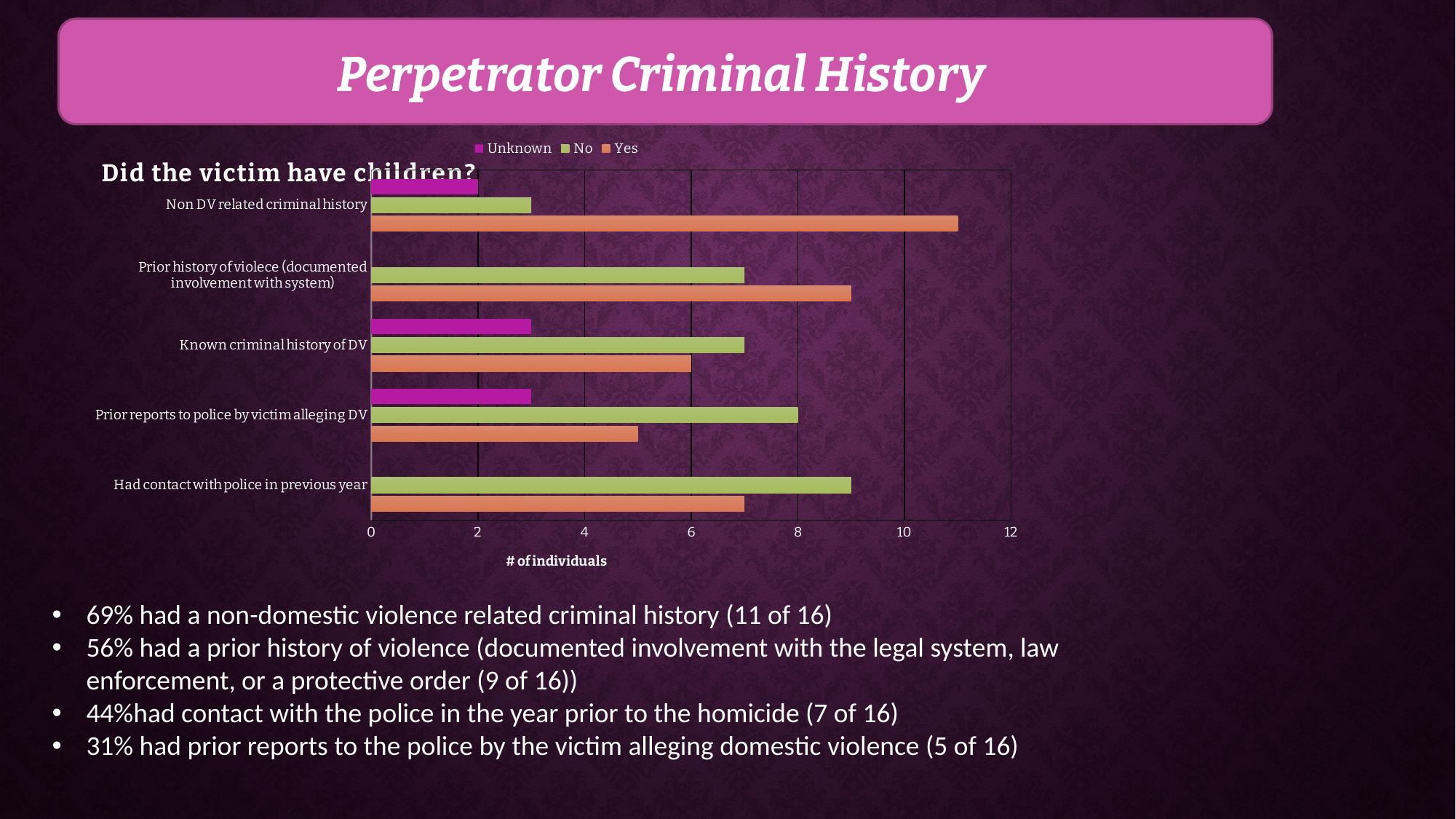

Perpetrator Criminal History

### Chart

| Category | Yes | No | Unknown |
|---|---|---|---|
| Had contact with police in previous year | 7.0 | 9.0 | 0.0 |
| Prior reports to police by victim alleging DV | 5.0 | 8.0 | 3.0 |
| Known criminal history of DV | 6.0 | 7.0 | 3.0 |
| Prior history of violece (documented involvement with system) | 9.0 | 7.0 | 0.0 |
| Non DV related criminal history | 11.0 | 3.0 | 2.0 |

### Chart: Did the victim have children?

| Category |
|---|
69% had a non-domestic violence related criminal history (11 of 16)
56% had a prior history of violence (documented involvement with the legal system, law enforcement, or a protective order (9 of 16))
44%had contact with the police in the year prior to the homicide (7 of 16)
31% had prior reports to the police by the victim alleging domestic violence (5 of 16)